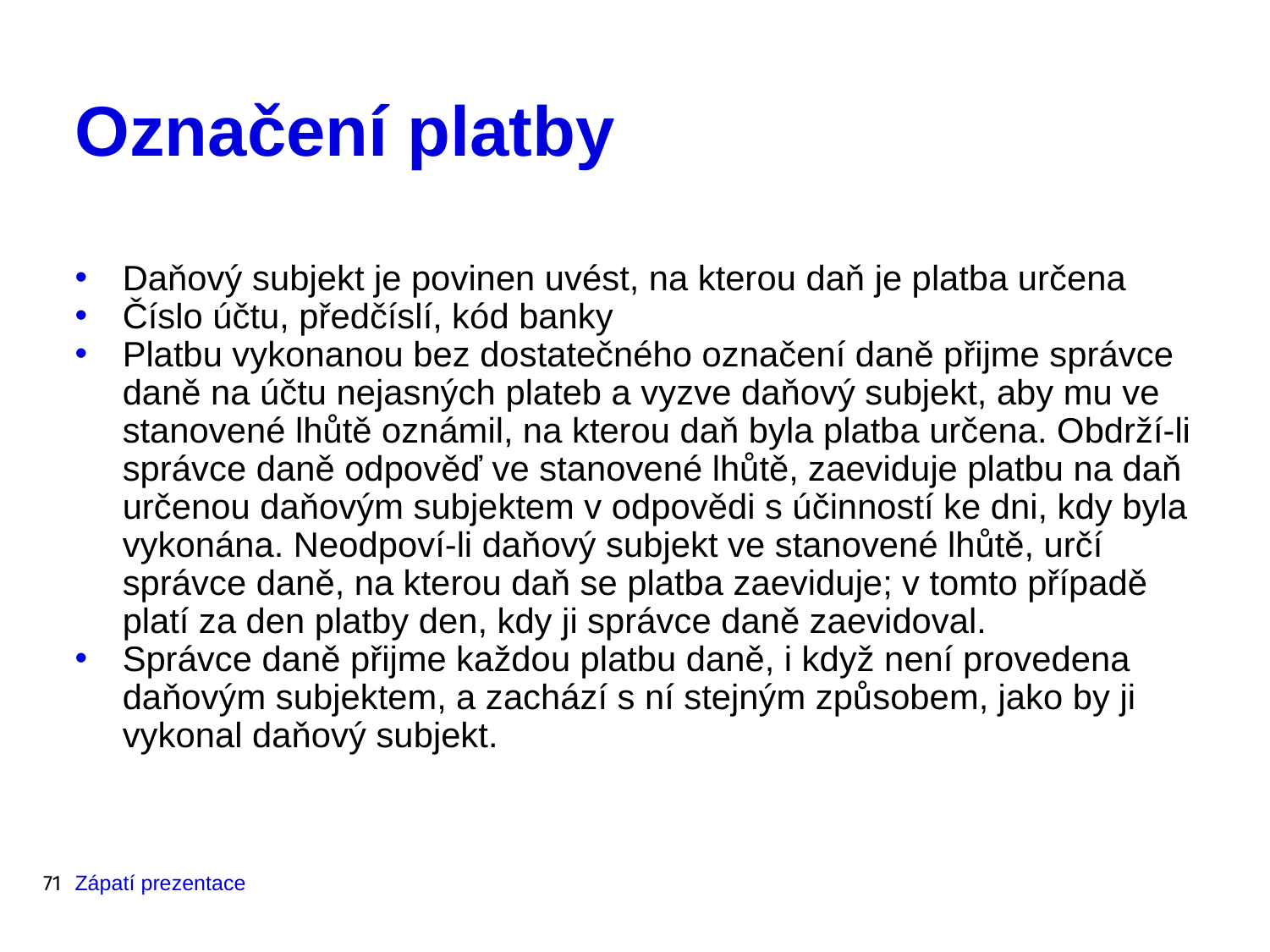

# Označení platby
Daňový subjekt je povinen uvést, na kterou daň je platba určena
Číslo účtu, předčíslí, kód banky
Platbu vykonanou bez dostatečného označení daně přijme správce daně na účtu nejasných plateb a vyzve daňový subjekt, aby mu ve stanovené lhůtě oznámil, na kterou daň byla platba určena. Obdrží-li správce daně odpověď ve stanovené lhůtě, zaeviduje platbu na daň určenou daňovým subjektem v odpovědi s účinností ke dni, kdy byla vykonána. Neodpoví-li daňový subjekt ve stanovené lhůtě, určí správce daně, na kterou daň se platba zaeviduje; v tomto případě platí za den platby den, kdy ji správce daně zaevidoval.
Správce daně přijme každou platbu daně, i když není provedena daňovým subjektem, a zachází s ní stejným způsobem, jako by ji vykonal daňový subjekt.
71
Zápatí prezentace